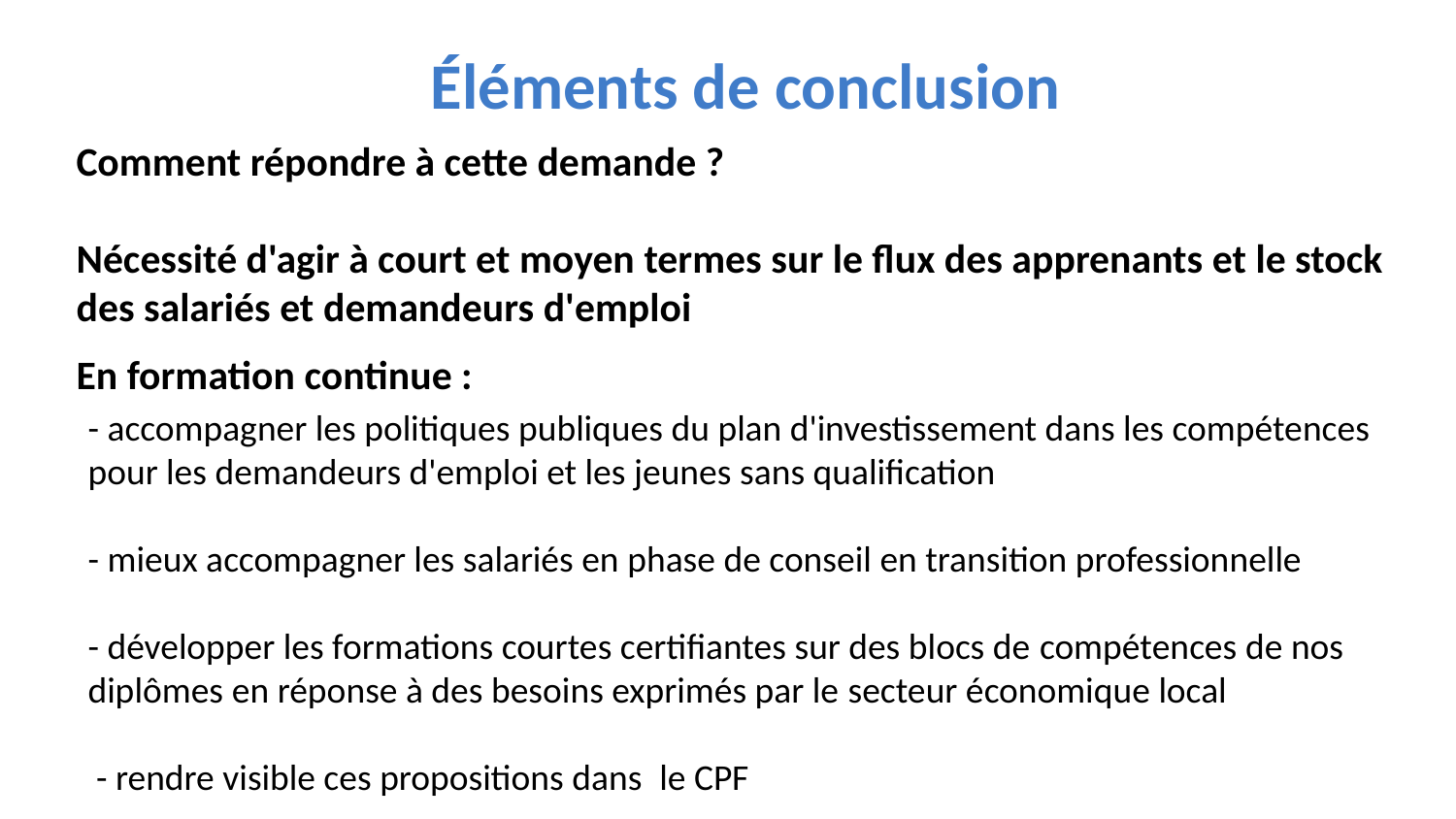

#
Éléments de conclusion
Comment répondre à cette demande ?

Nécessité d'agir à court et moyen termes sur le flux des apprenants et le stock des salariés et demandeurs d'emploi

En formation continue :

- accompagner les politiques publiques du plan d'investissement dans les compétences pour les demandeurs d'emploi et les jeunes sans qualification

- mieux accompagner les salariés en phase de conseil en transition professionnelle

- développer les formations courtes certifiantes sur des blocs de compétences de nos diplômes en réponse à des besoins exprimés par le secteur économique local ​

 - rendre visible ces propositions dans  le CPF​